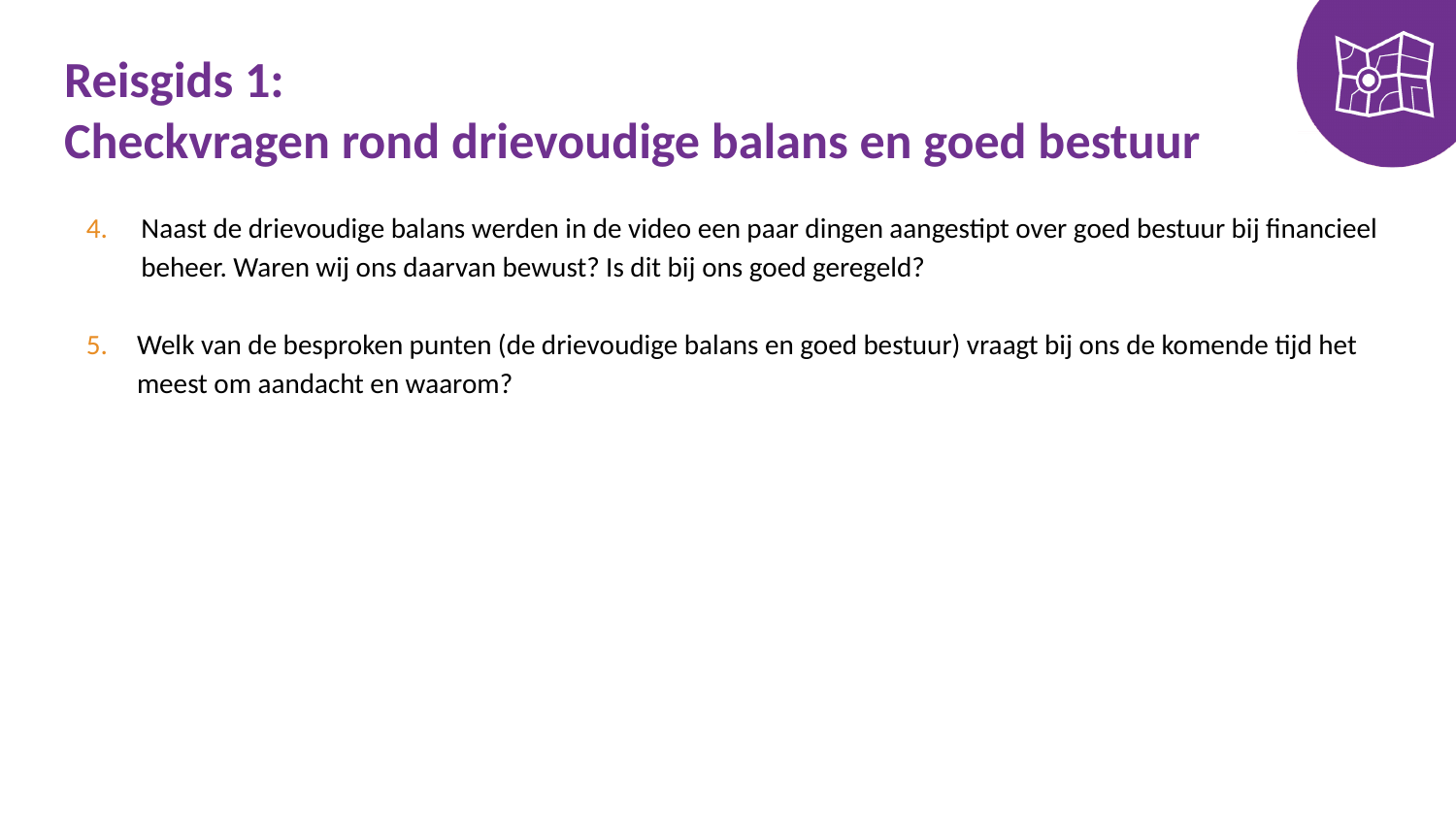

# Reisgids 1: Checkvragen rond drievoudige balans en goed bestuur

Naast de drievoudige balans werden in de video een paar dingen aangestipt over goed bestuur bij financieel beheer. Waren wij ons daarvan bewust? Is dit bij ons goed geregeld?

Welk van de besproken punten (de drievoudige balans en goed bestuur) vraagt bij ons de komende tijd het meest om aandacht en waarom?